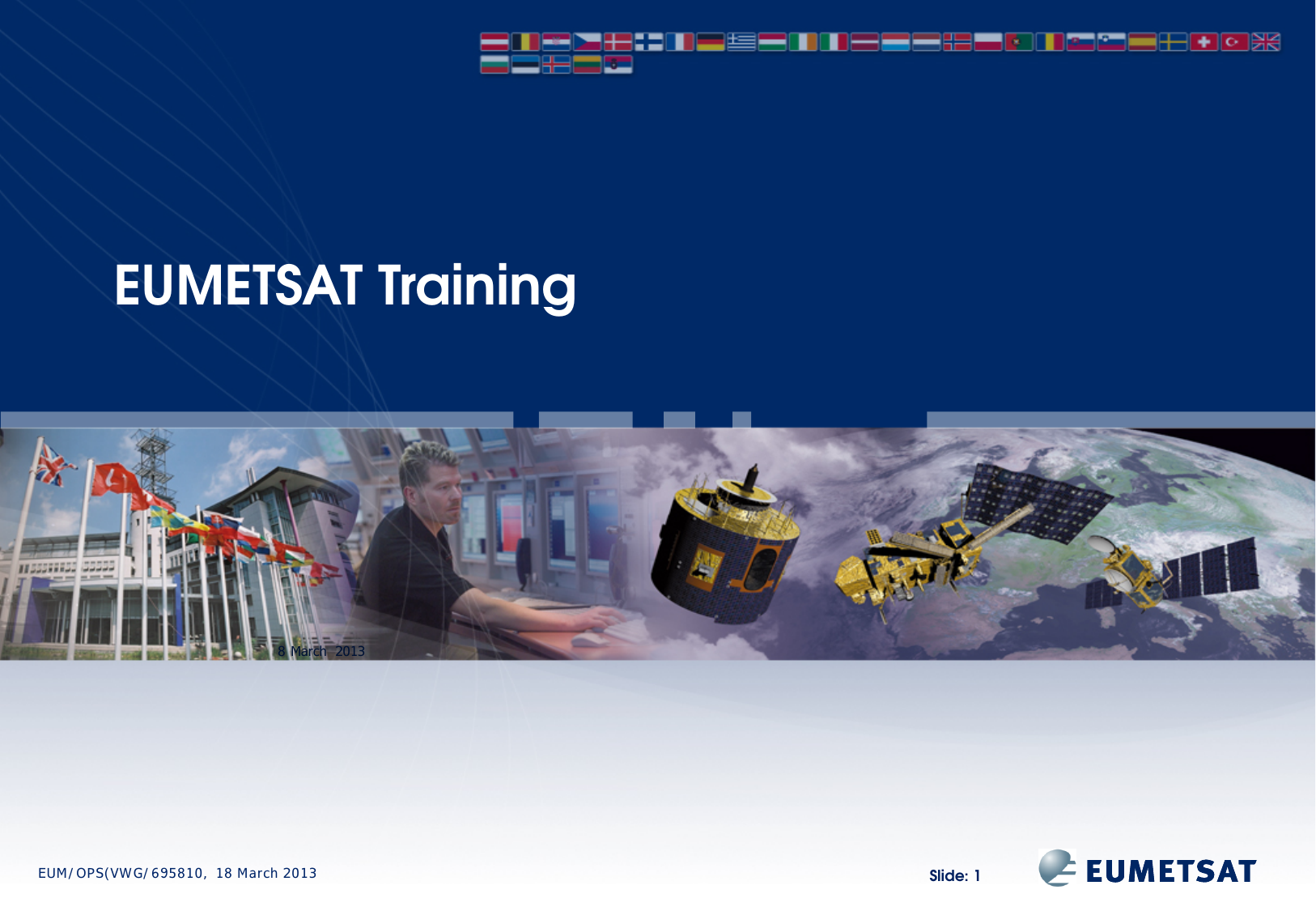

# EUMETSAT Training

8 March  2013
Slide: 1